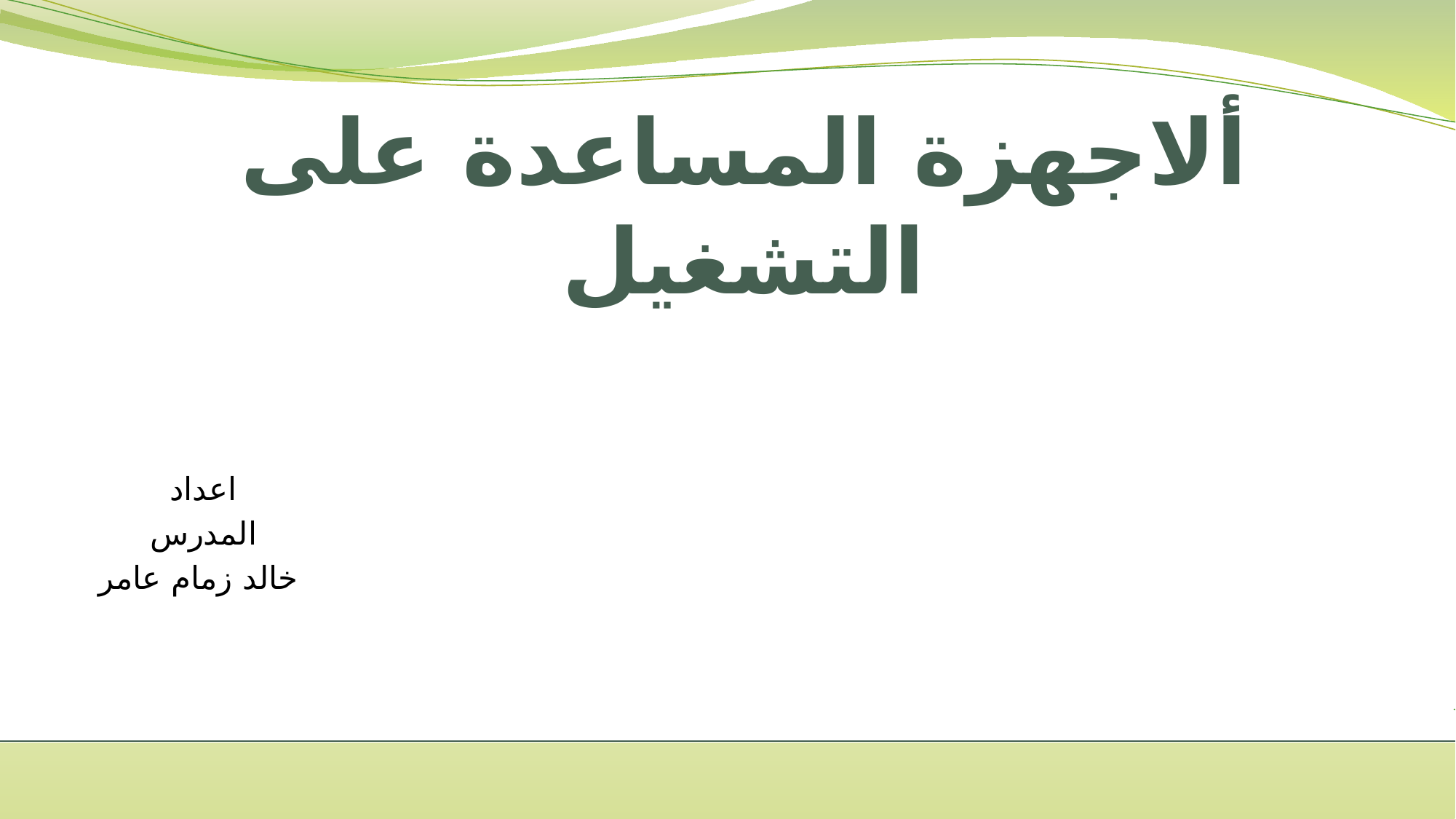

# ألاجهزة المساعدة على التشغيل
                                                                                                    اعداد
                                                                                                    المدرس
                                                                                                     خالد زمام عامر